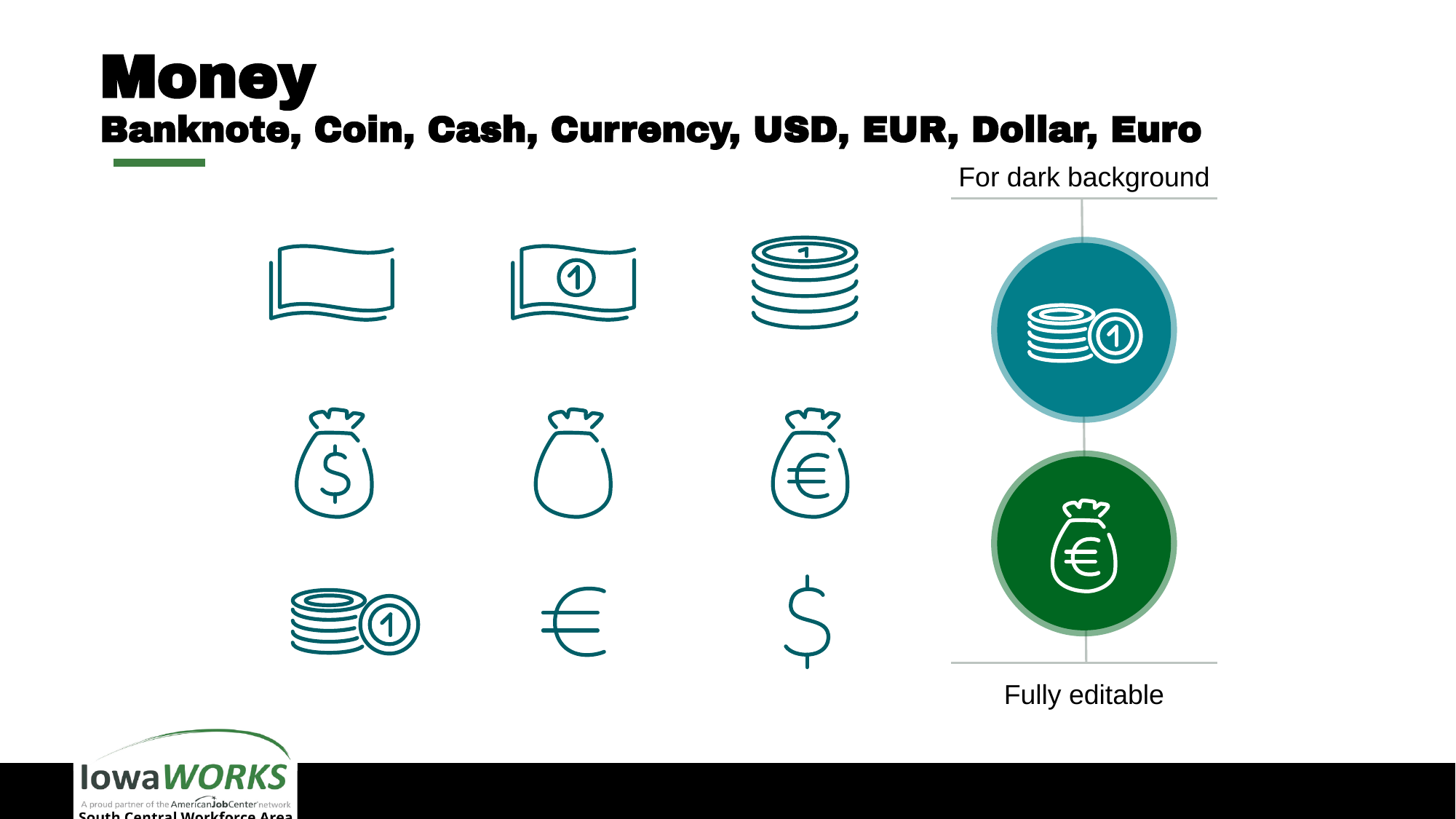

# Money Banknote, Coin, Cash, Currency, USD, EUR, Dollar, Euro
For dark background

Fully editable